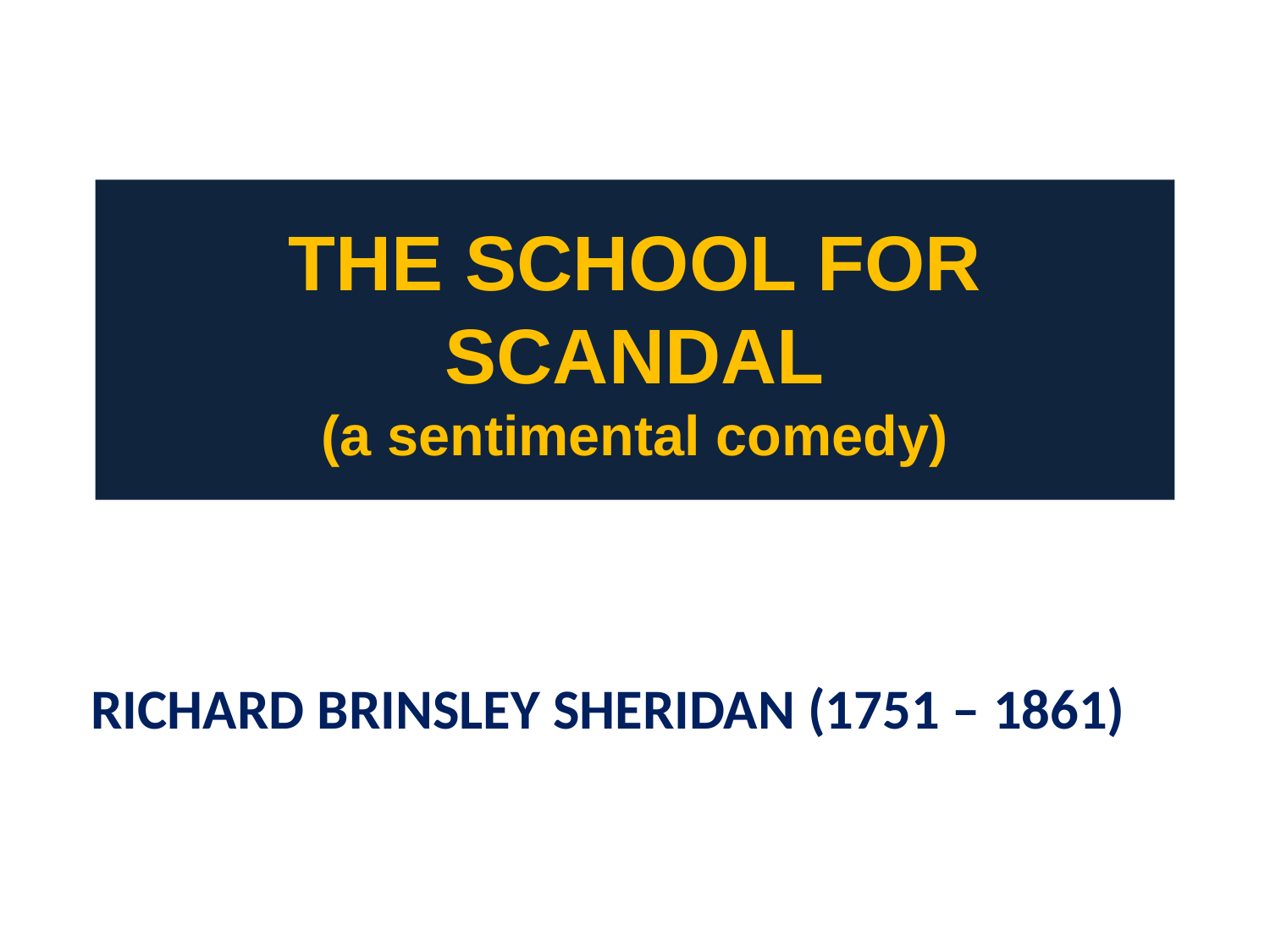

# THE SCHOOL FOR SCANDAL (a sentimental comedy)
RICHARD BRINSLEY SHERIDAN (1751 – 1861)